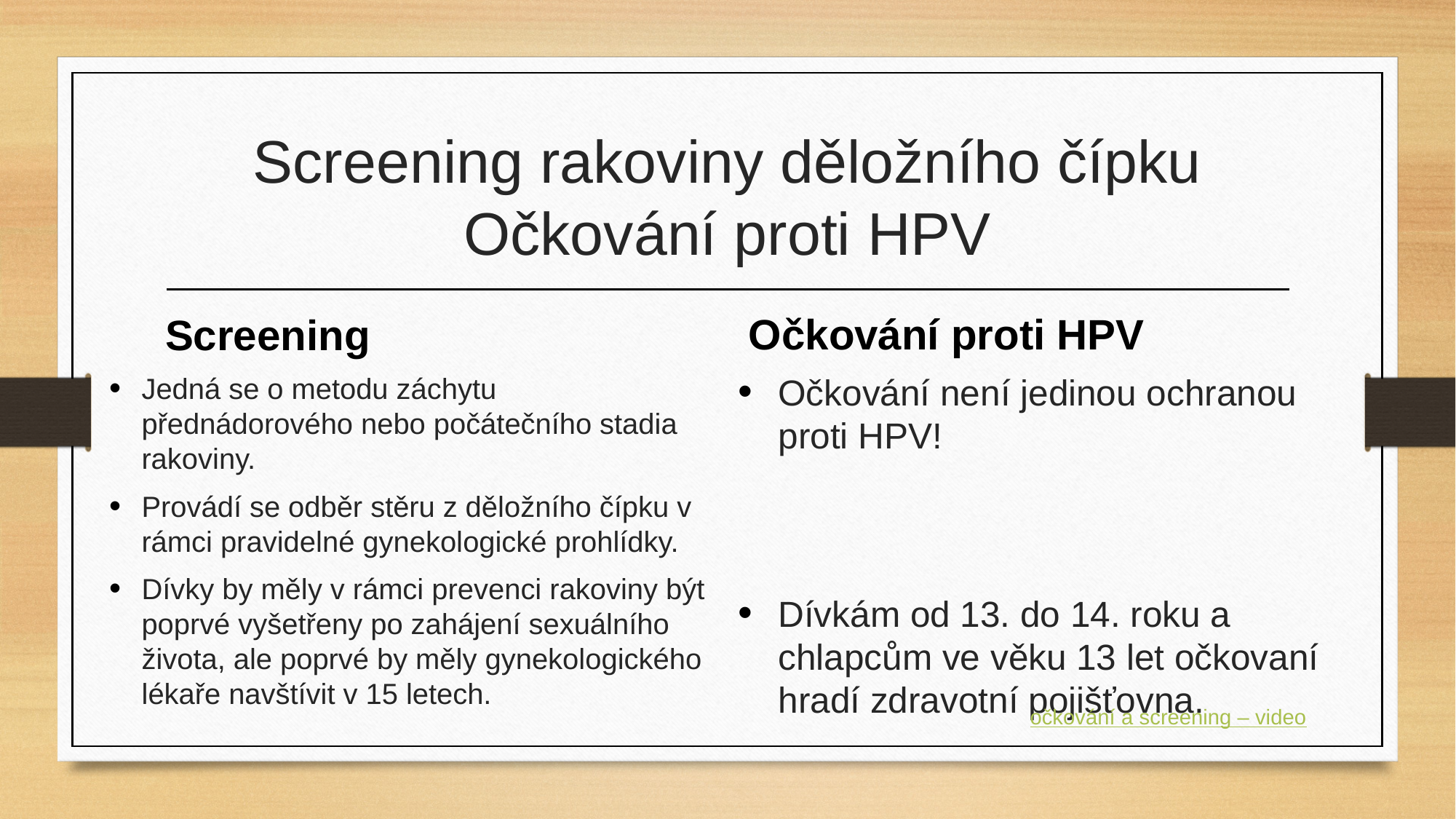

# Screening rakoviny děložního čípku Očkování proti HPV
Očkování proti HPV
Screening
Očkování není jedinou ochranou proti HPV!

Dívkám od 13. do 14. roku a chlapcům ve věku 13 let očkovaní hradí zdravotní pojišťovna.

Jedná se o metodu záchytu přednádorového nebo počátečního stadia rakoviny.
Provádí se odběr stěru z děložního čípku v rámci pravidelné gynekologické prohlídky.
Dívky by měly v rámci prevenci rakoviny být poprvé vyšetřeny po zahájení sexuálního života, ale poprvé by měly gynekologického lékaře navštívit v 15 letech.
očkování a screening – video